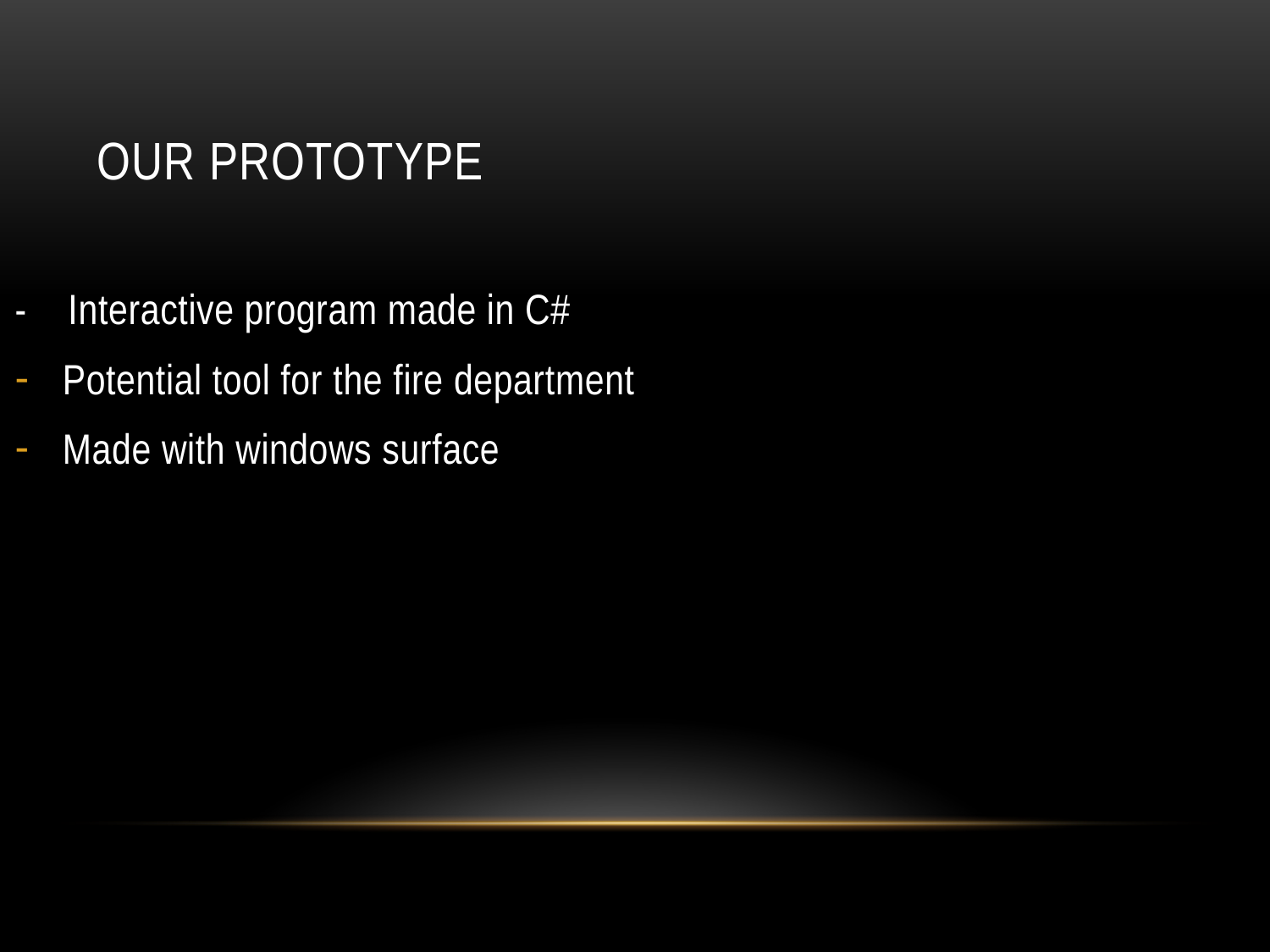

# Our prototype

-    Interactive program made in C#
Potential tool for the fire department
Made with windows surface